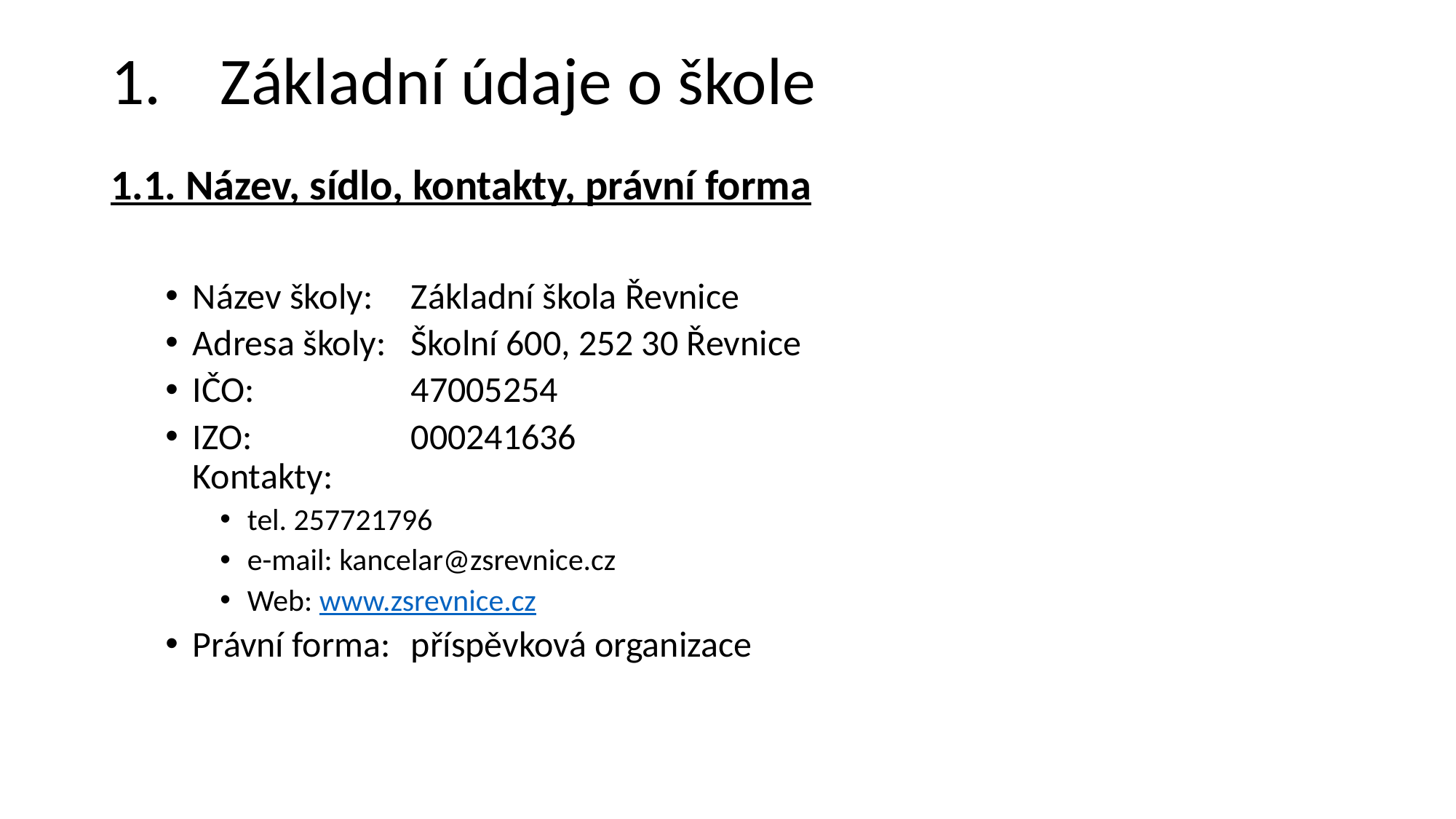

# 1. 	Základní údaje o škole
1.1. Název, sídlo, kontakty, právní forma

Název školy: 	Základní škola Řevnice
Adresa školy: 	Školní 600, 252 30 Řevnice
IČO:  		47005254
IZO:  		000241636                  
Kontakty:
tel. 257721796
e-mail: kancelar@zsrevnice.cz
Web: www.zsrevnice.cz
Právní forma: 	příspěvková organizace